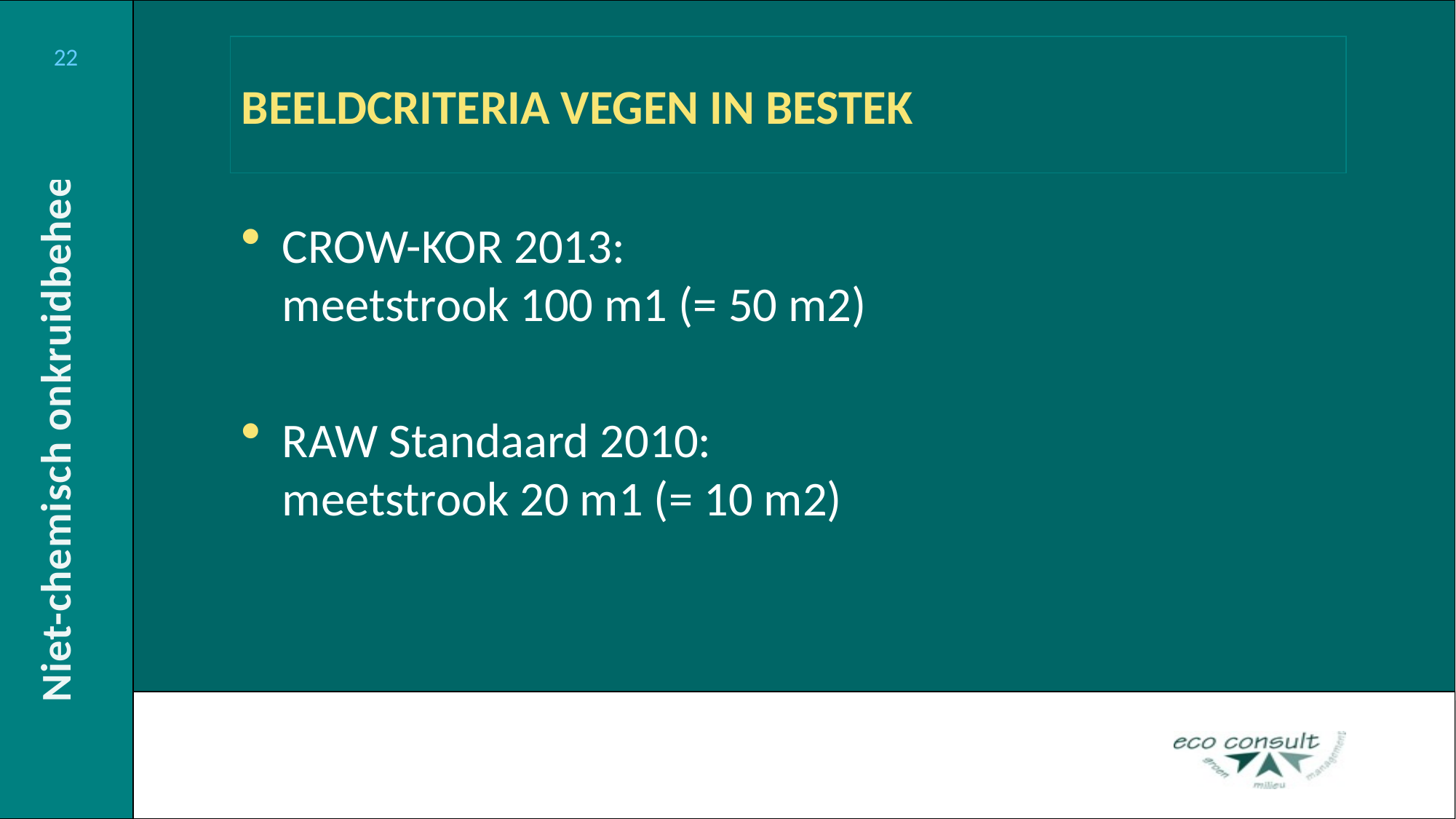

# BEELDCRITERIA VEGEN IN BESTEK
CROW-KOR 2013:
meetstrook 100 m1 (= 50 m2)

RAW Standaard 2010:
meetstrook 20 m1 (= 10 m2)